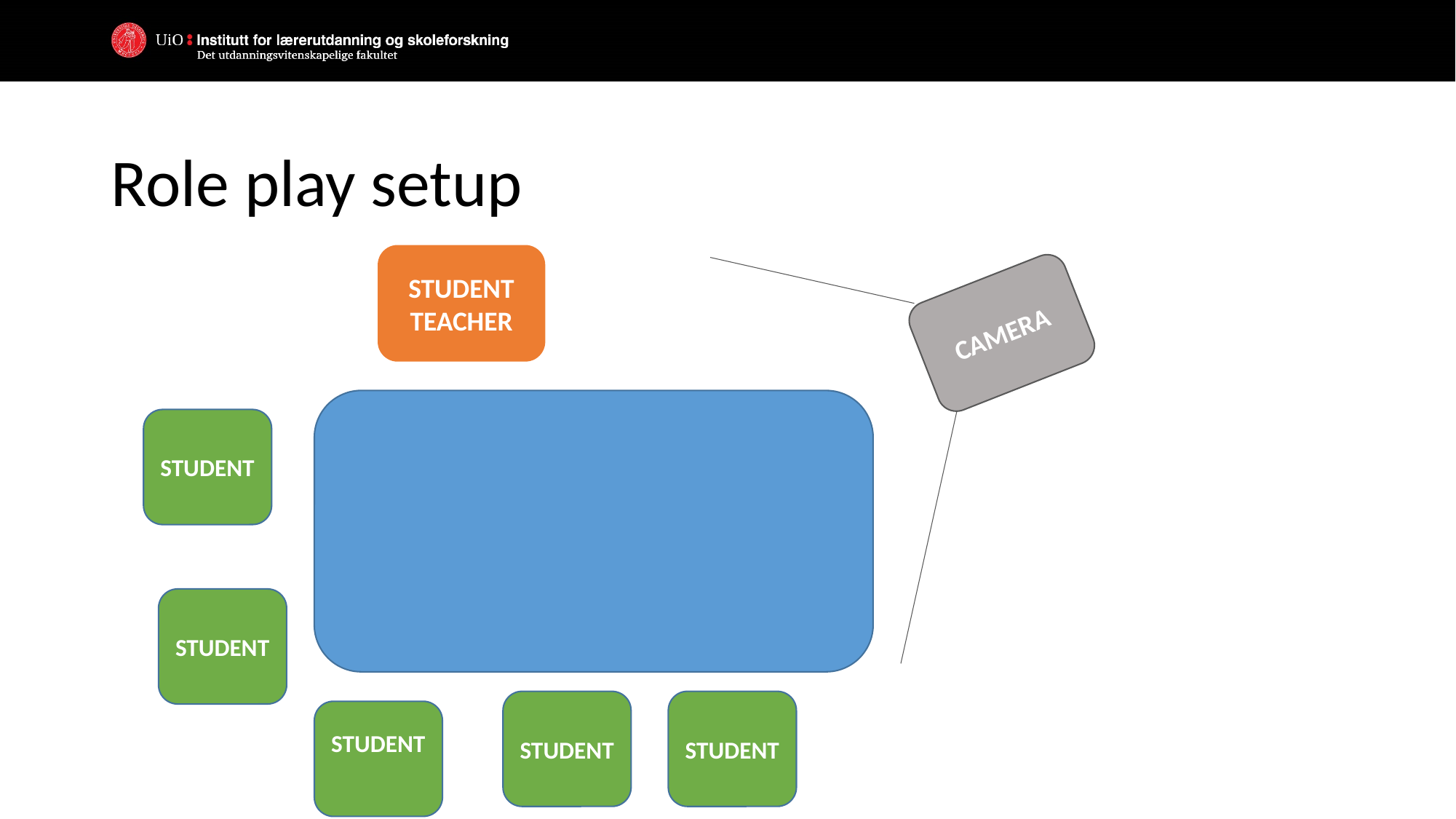

# Role play setup
STUDENT
TEACHER
CAMERA

STUDENT
STUDENT
STUDENT
STUDENT
STUDENT